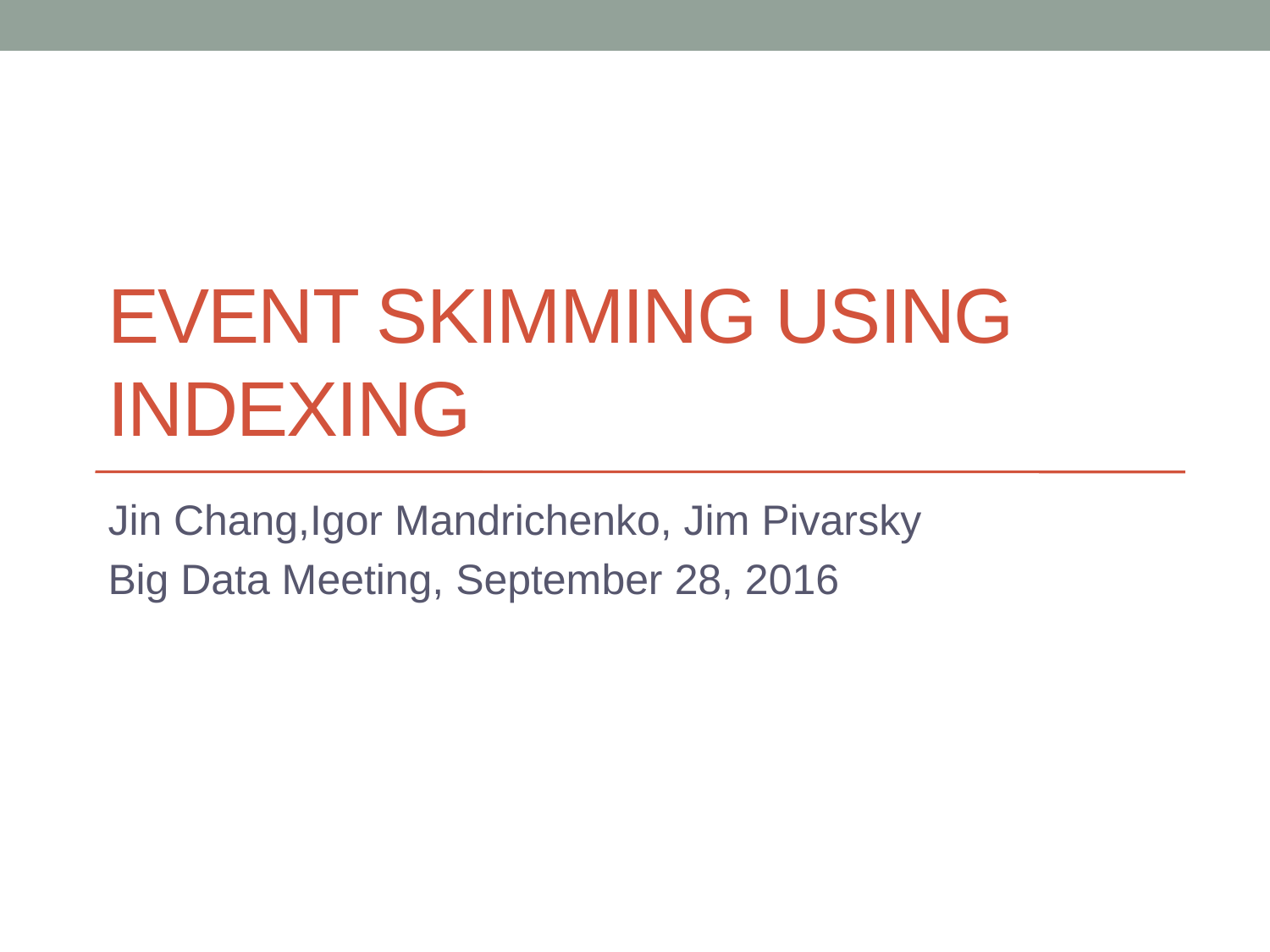

# Event skimming using indexing
Jin Chang,Igor Mandrichenko, Jim Pivarsky
Big Data Meeting, September 28, 2016